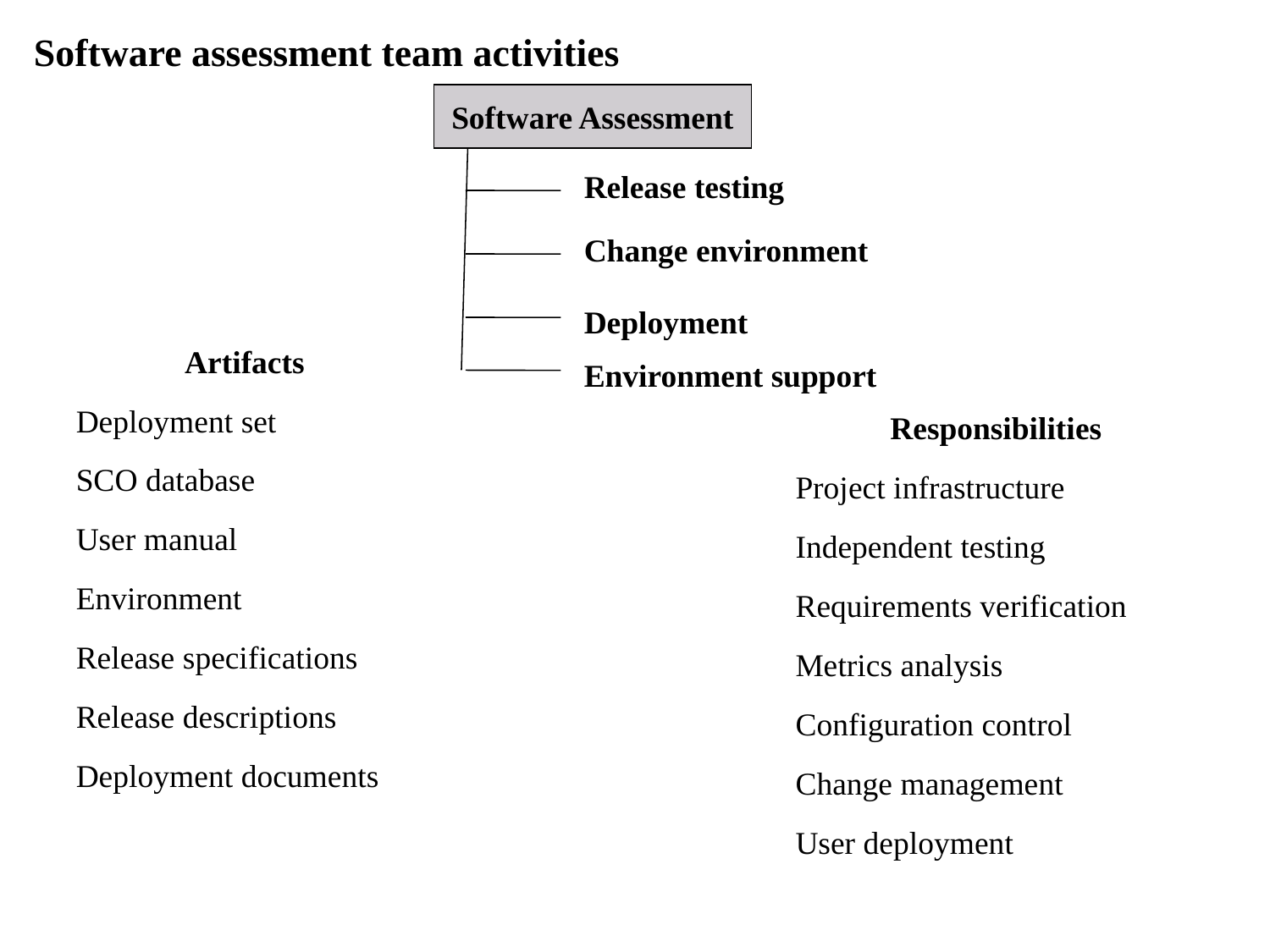

Software assessment team activities

Software Assessment

Release testing

Change environment

Deployment

Artifacts
Deployment set
SCO database
User manual
Environment
Release specifications
Release descriptions
Deployment documents
Environment support

Responsibilities
Project infrastructure
Independent testing
Requirements verification
Metrics analysis
Configuration control
Change management
User deployment